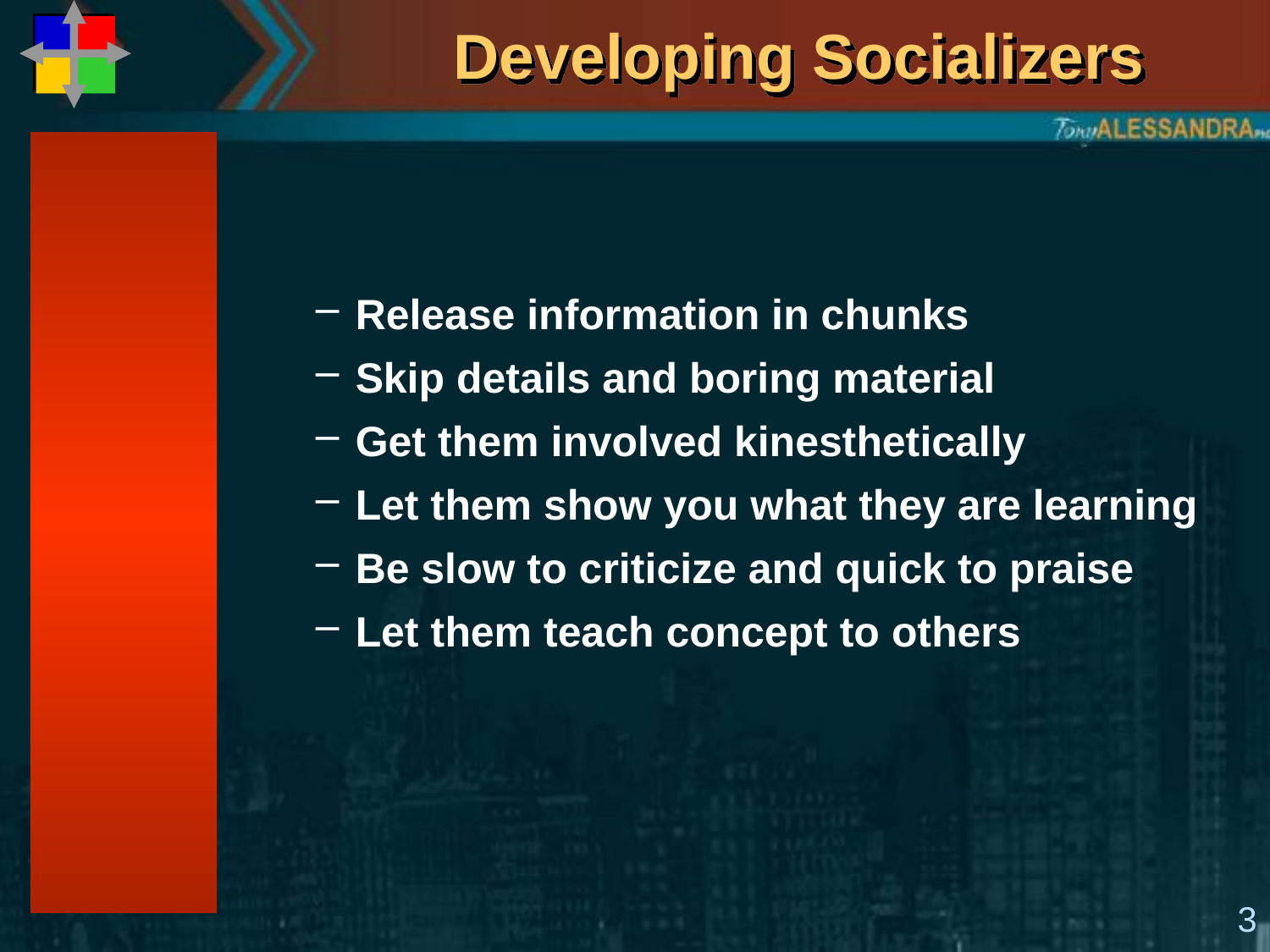

# Developing Socializers

Release information in chunks
Skip details and boring material
Get them involved kinesthetically
Let them show you what they are learning
Be slow to criticize and quick to praise
Let them teach concept to others
3